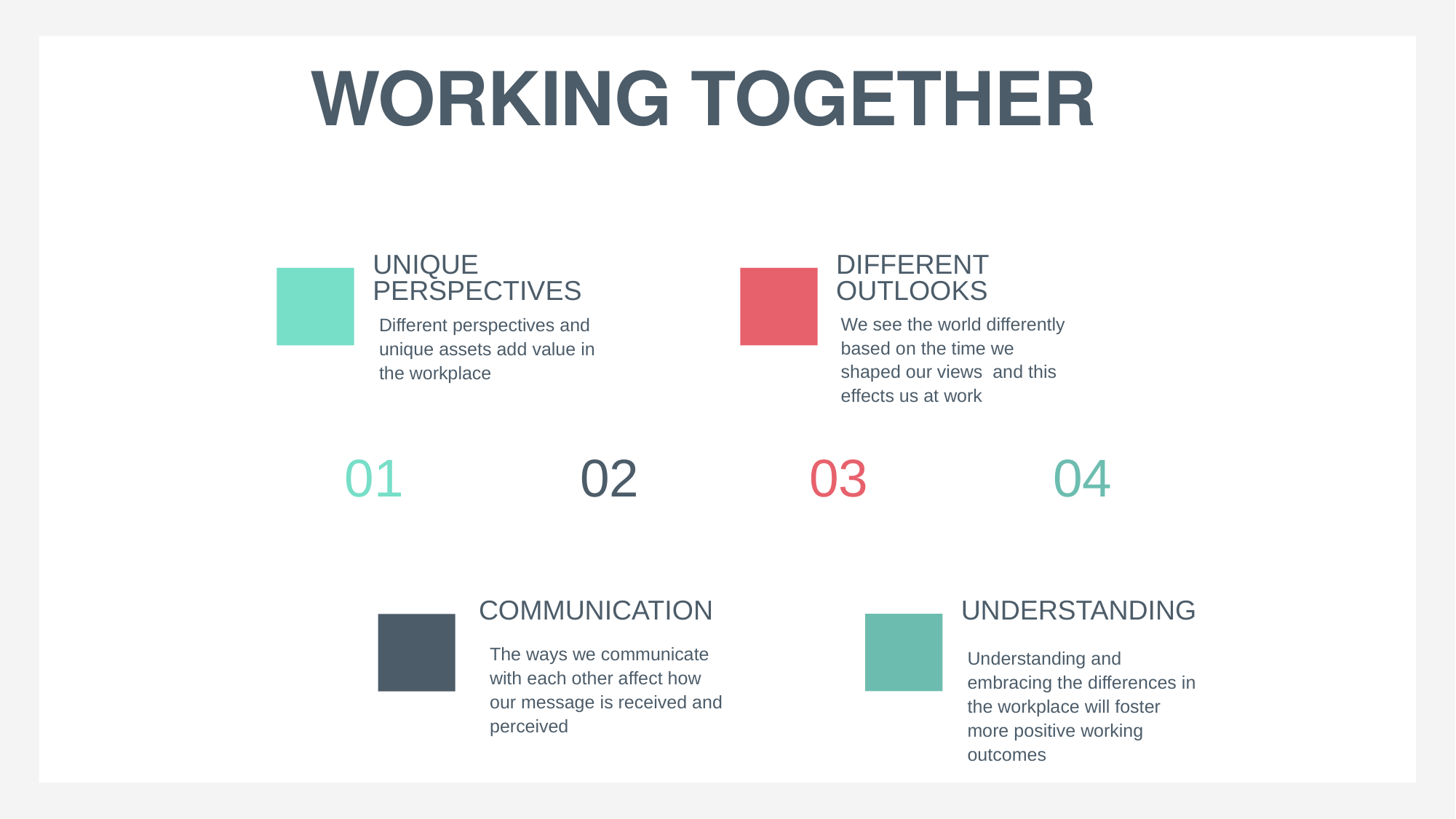

# Working together
Unique perspectives
Different outlooks

We see the world differently based on the time we shaped our views  and this effects us at work
Different perspectives and unique assets add value in the workplace

01
02
04
03

understanding
communication

The ways we communicate with each other affect how our message is received and perceived
Understanding and embracing the differences in the workplace will foster more positive working outcomes